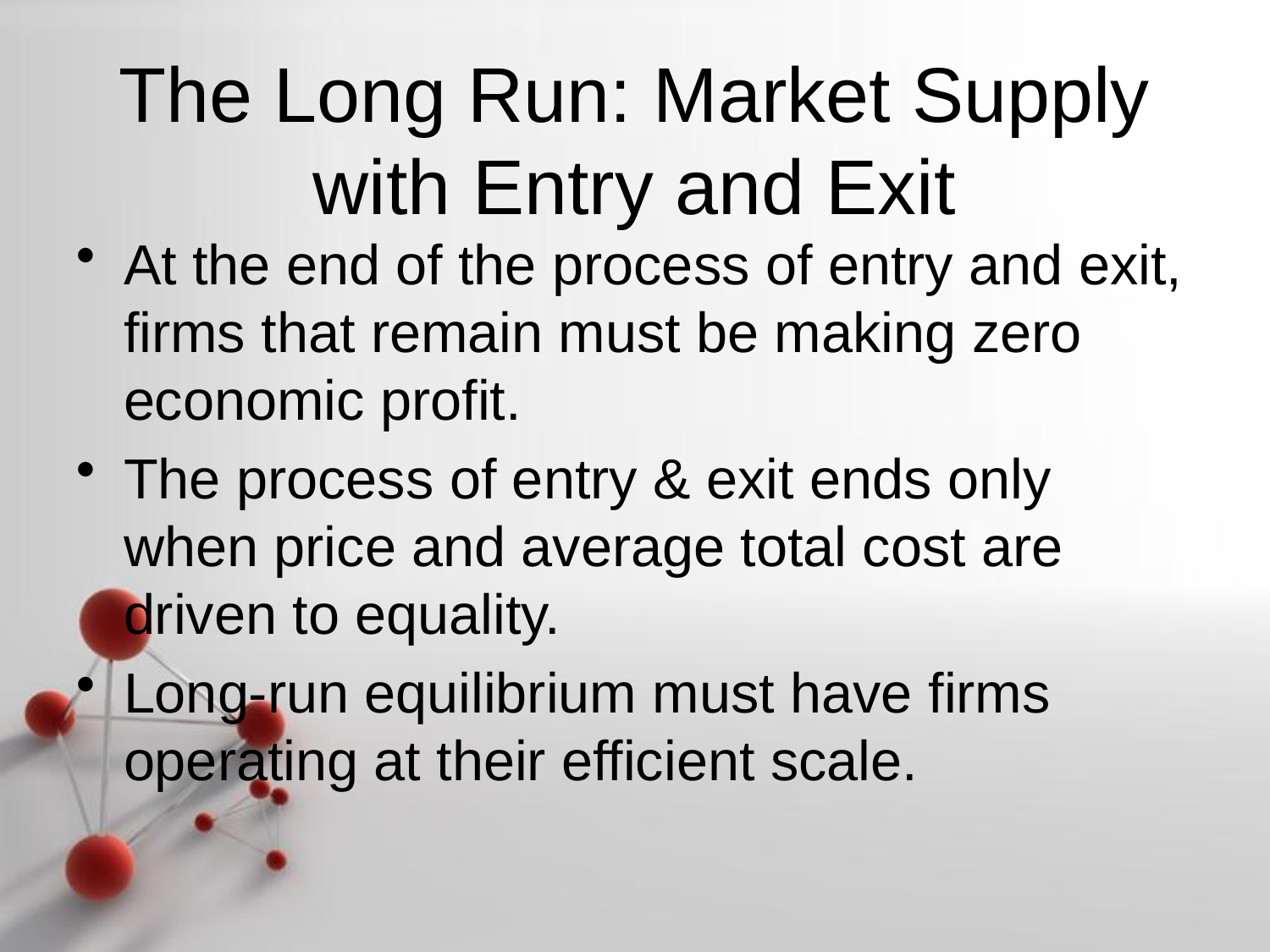

# The Long Run: Market Supply with Entry and Exit
At the end of the process of entry and exit, firms that remain must be making zero economic profit.
The process of entry & exit ends only when price and average total cost are driven to equality.
Long-run equilibrium must have firms operating at their efficient scale.